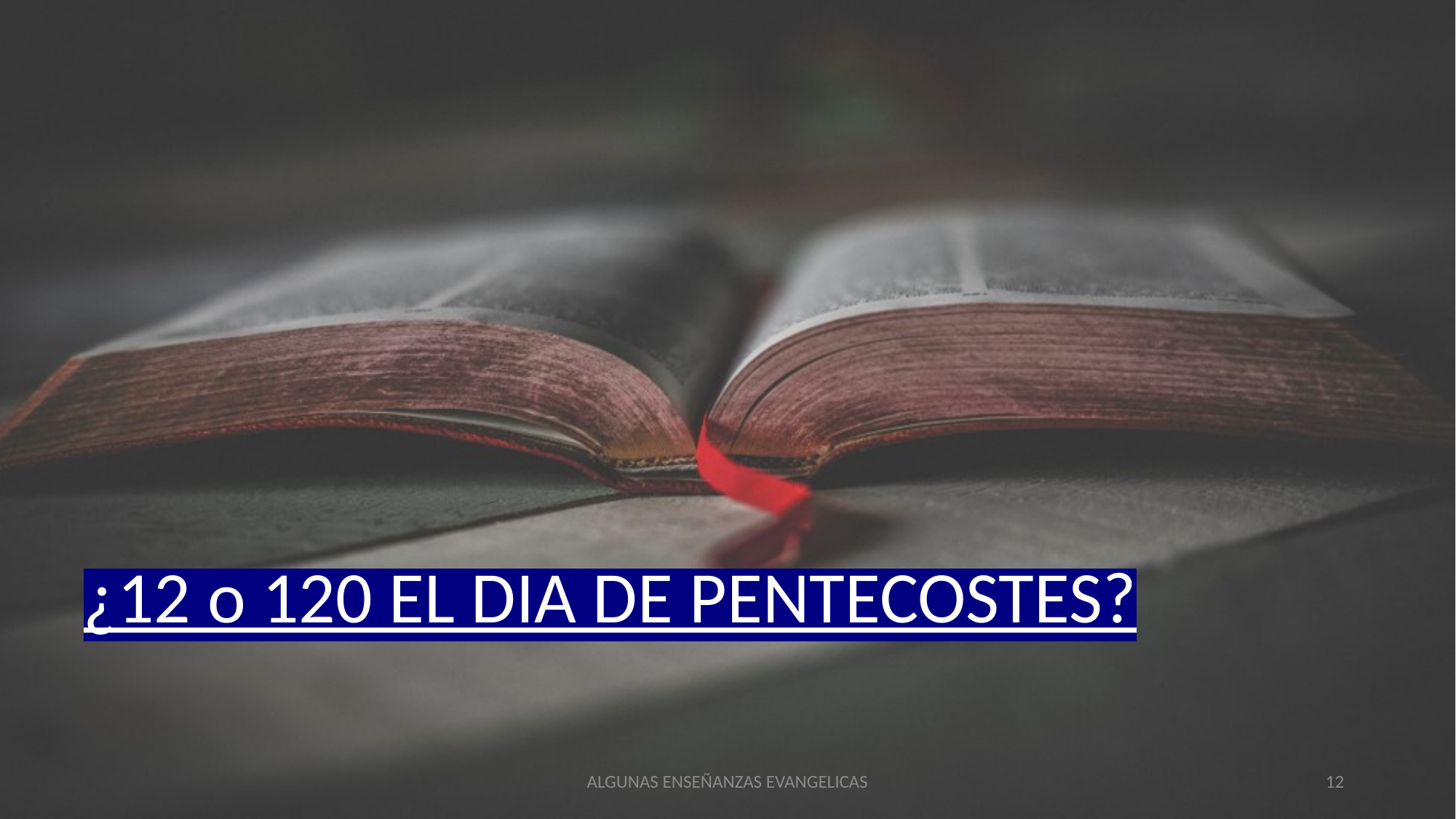

¿12 o 120 EL DIA DE PENTECOSTES?
ALGUNAS ENSEÑANZAS EVANGELICAS
12